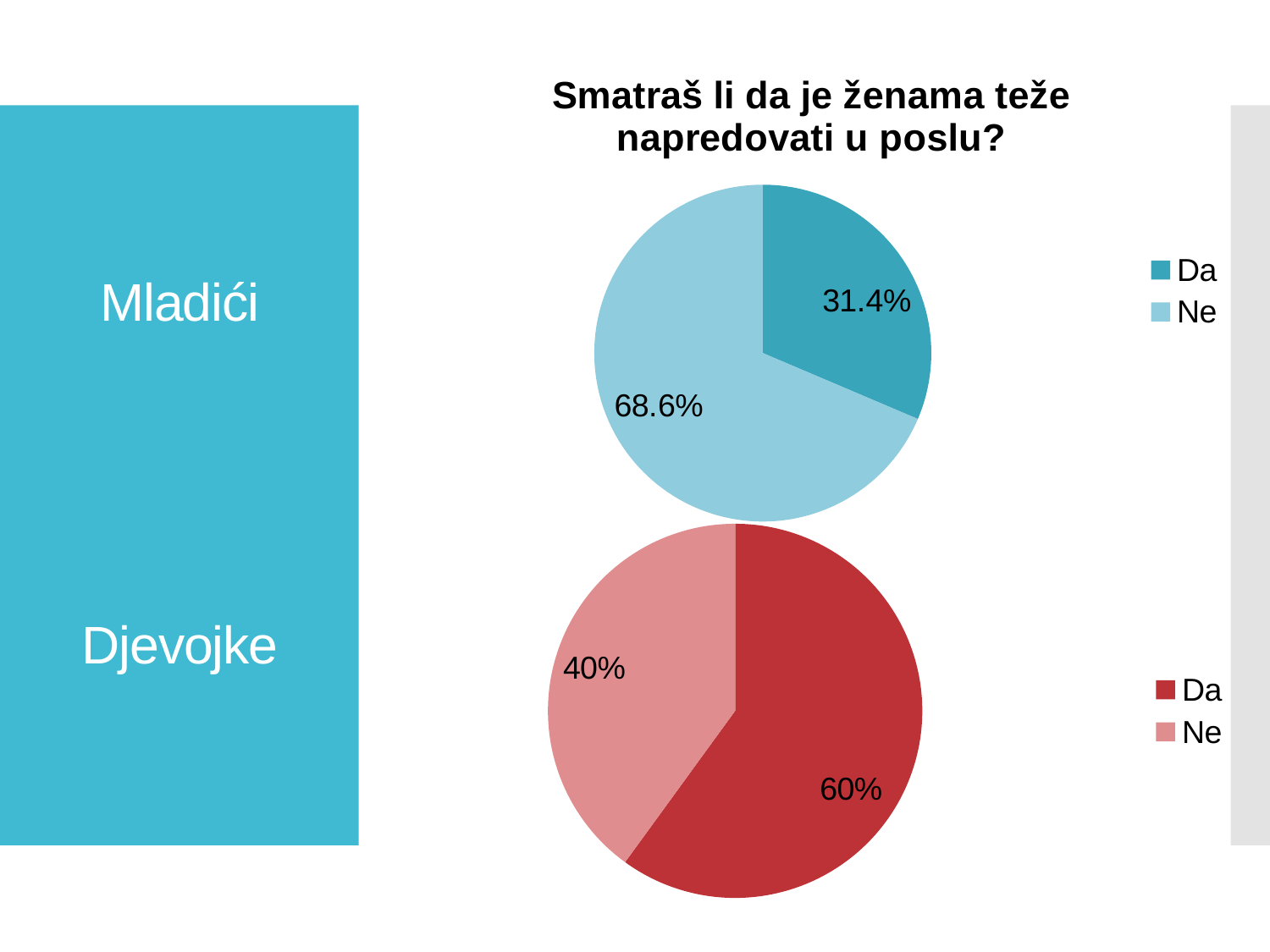

### Chart:

| Category | Smatraš li da je ženama teže napredovati u poslu? |
|---|---|
| Da | 0.314 |
| Ne | 0.686 |
# Mladići
Djevojke

### Chart

| Category | Smatraš li da je ženama teže napredovati u poslu? |
|---|---|
| Da | 0.6 |
| Ne | 0.4 |